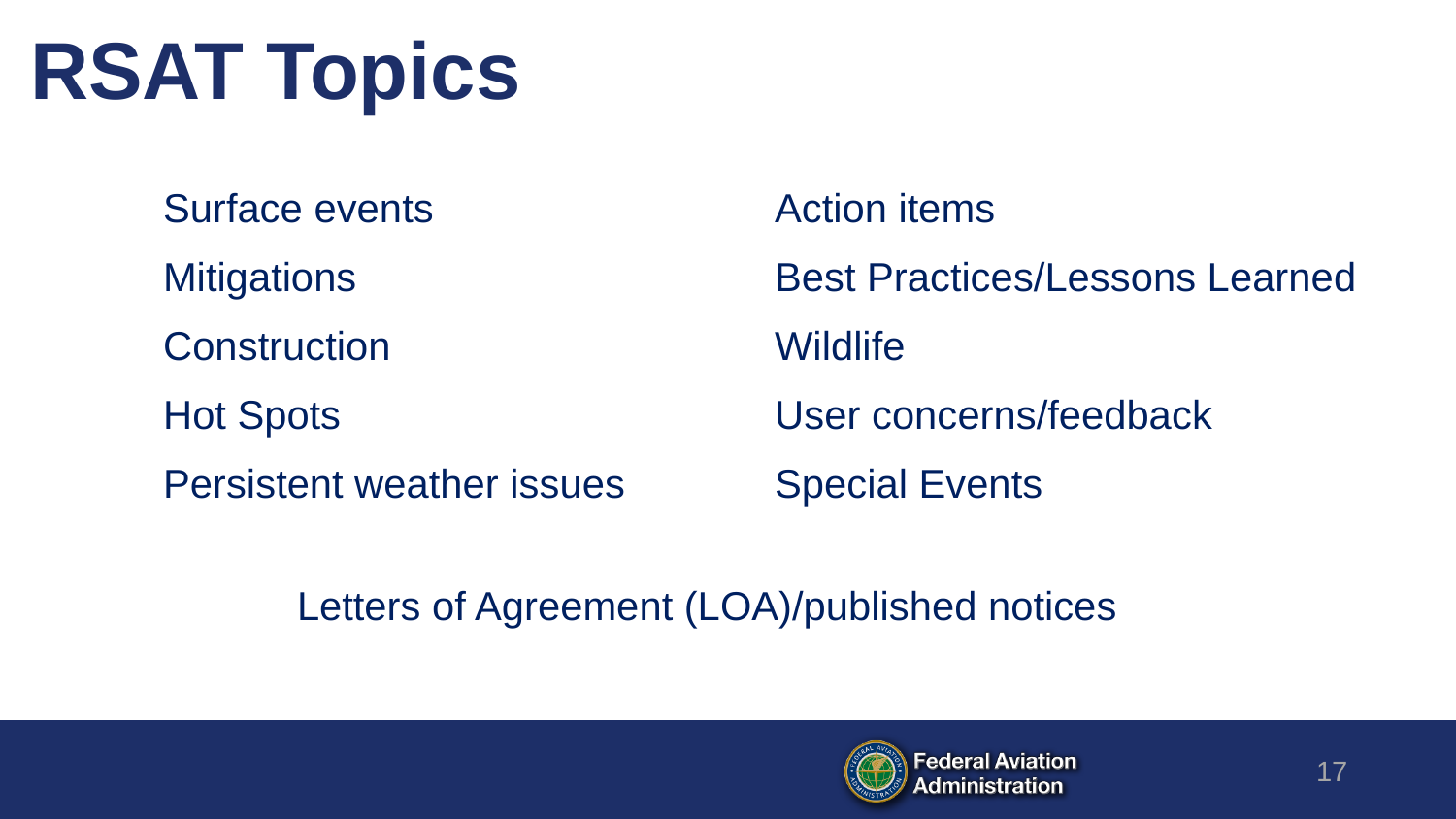

# RSAT Topics
Surface events
Mitigations
Construction
Hot Spots
Persistent weather issues
Action items
Best Practices/Lessons Learned
Wildlife
User concerns/feedback
Special Events
Letters of Agreement (LOA)/published notices
17